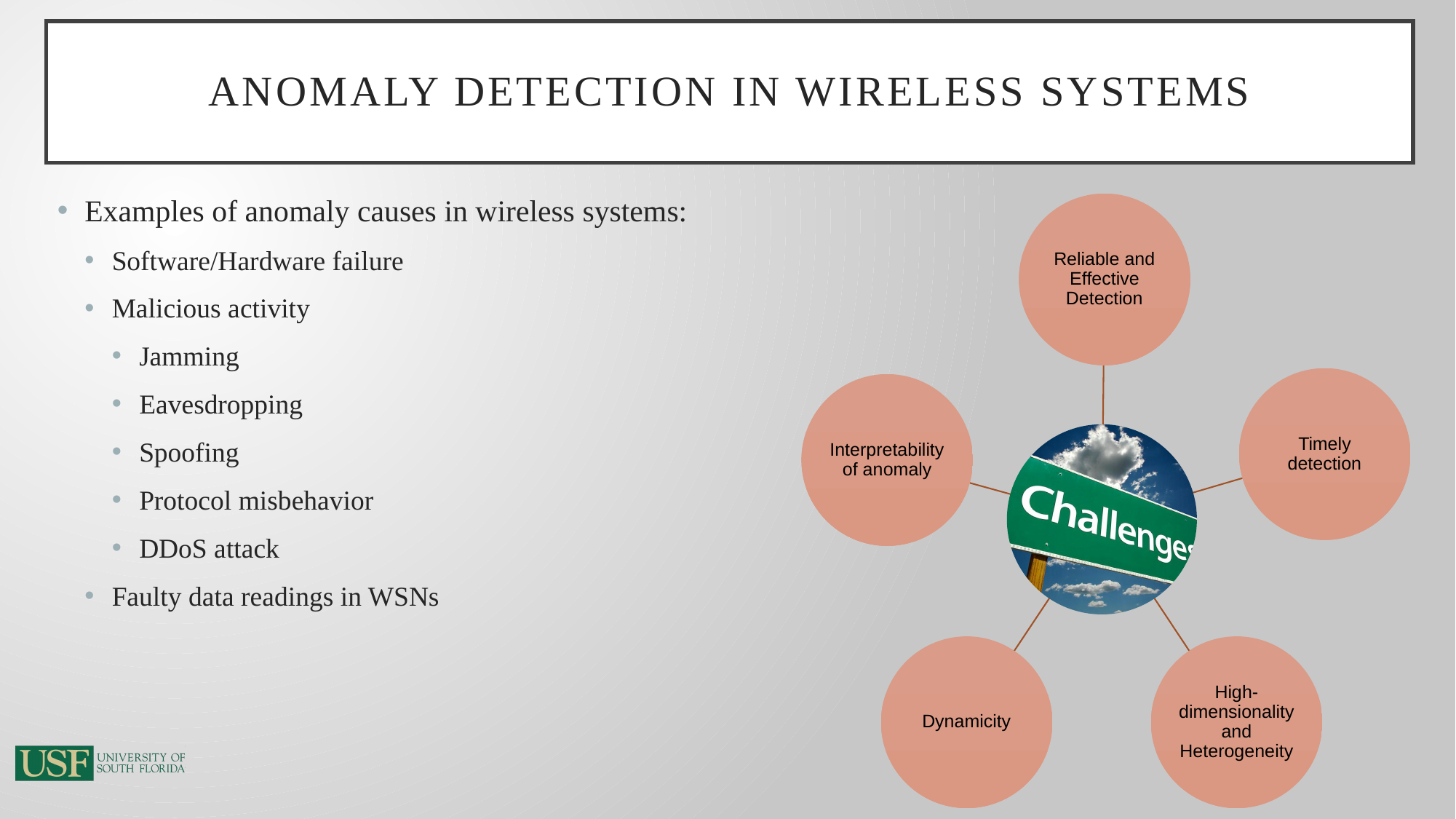

# Anomaly detection in Wireless systems
Examples of anomaly causes in wireless systems:
Software/Hardware failure
Malicious activity
Jamming
Eavesdropping
Spoofing
Protocol misbehavior
DDoS attack
Faulty data readings in WSNs

Reliable and Effective Detection
Timely detection
High-dimensionality and Heterogeneity
Dynamicity
Interpretability of anomaly